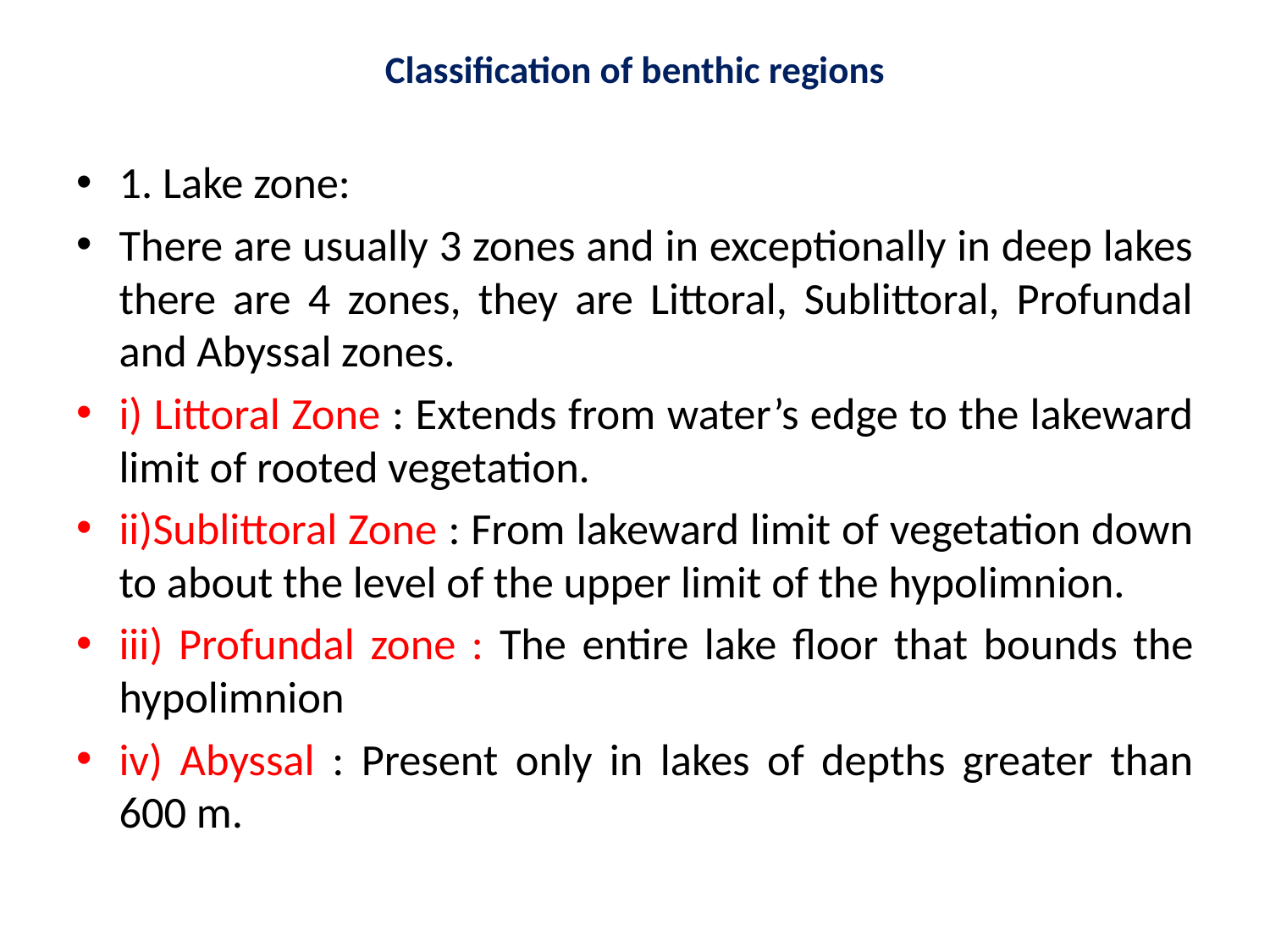

# Classification of benthic regions
1. Lake zone:
There are usually 3 zones and in exceptionally in deep lakes there are 4 zones, they are Littoral, Sublittoral, Profundal and Abyssal zones.
i) Littoral Zone : Extends from water’s edge to the lakeward limit of rooted vegetation.
ii)Sublittoral Zone : From lakeward limit of vegetation down to about the level of the upper limit of the hypolimnion.
iii) Profundal zone : The entire lake floor that bounds the hypolimnion
iv) Abyssal : Present only in lakes of depths greater than 600 m.